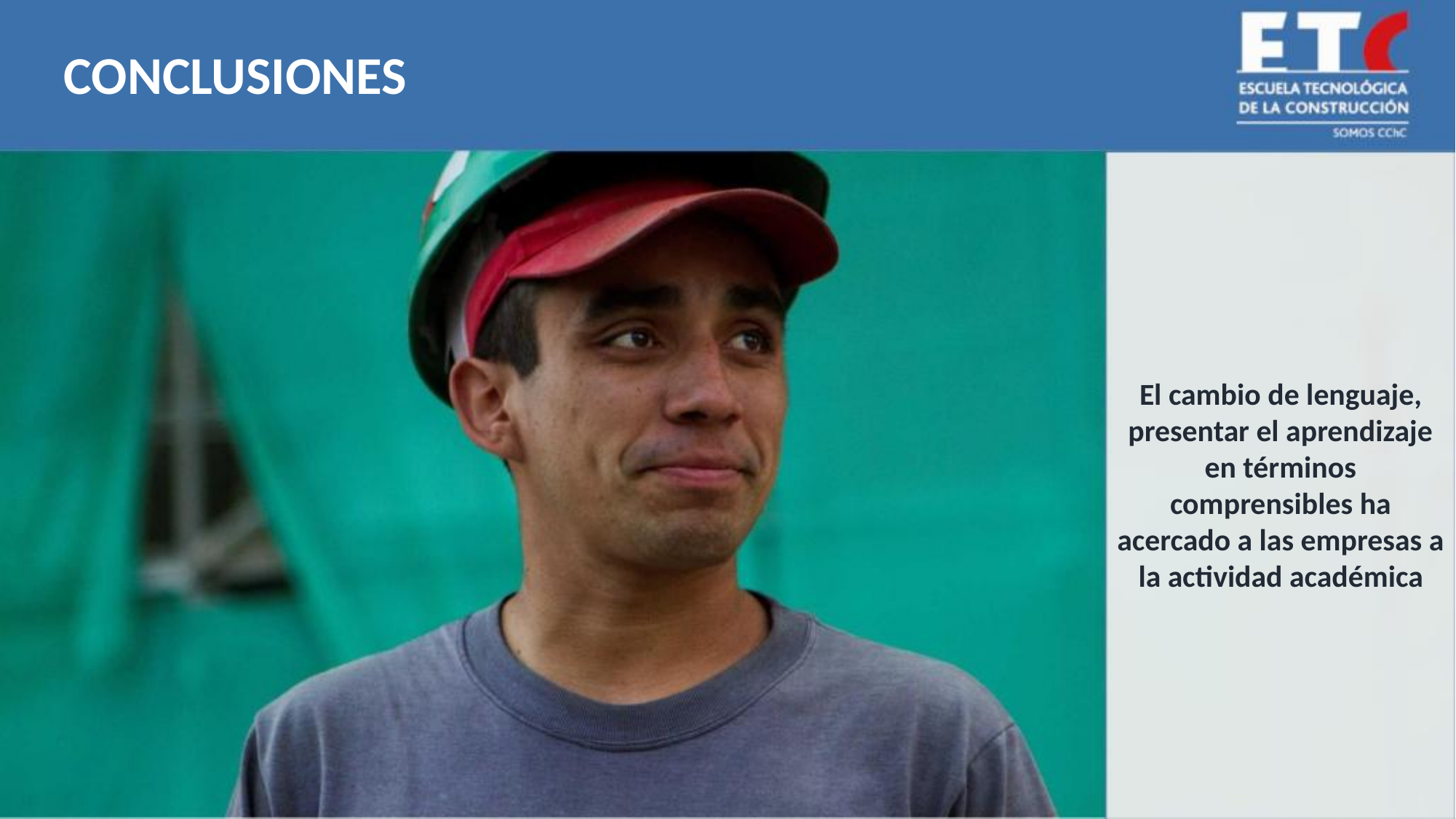

CONCLUSIONES
El cambio de lenguaje,
presentar el aprendizaje
en términos
comprensibles ha
acercado a las empresas a
la actividad académica